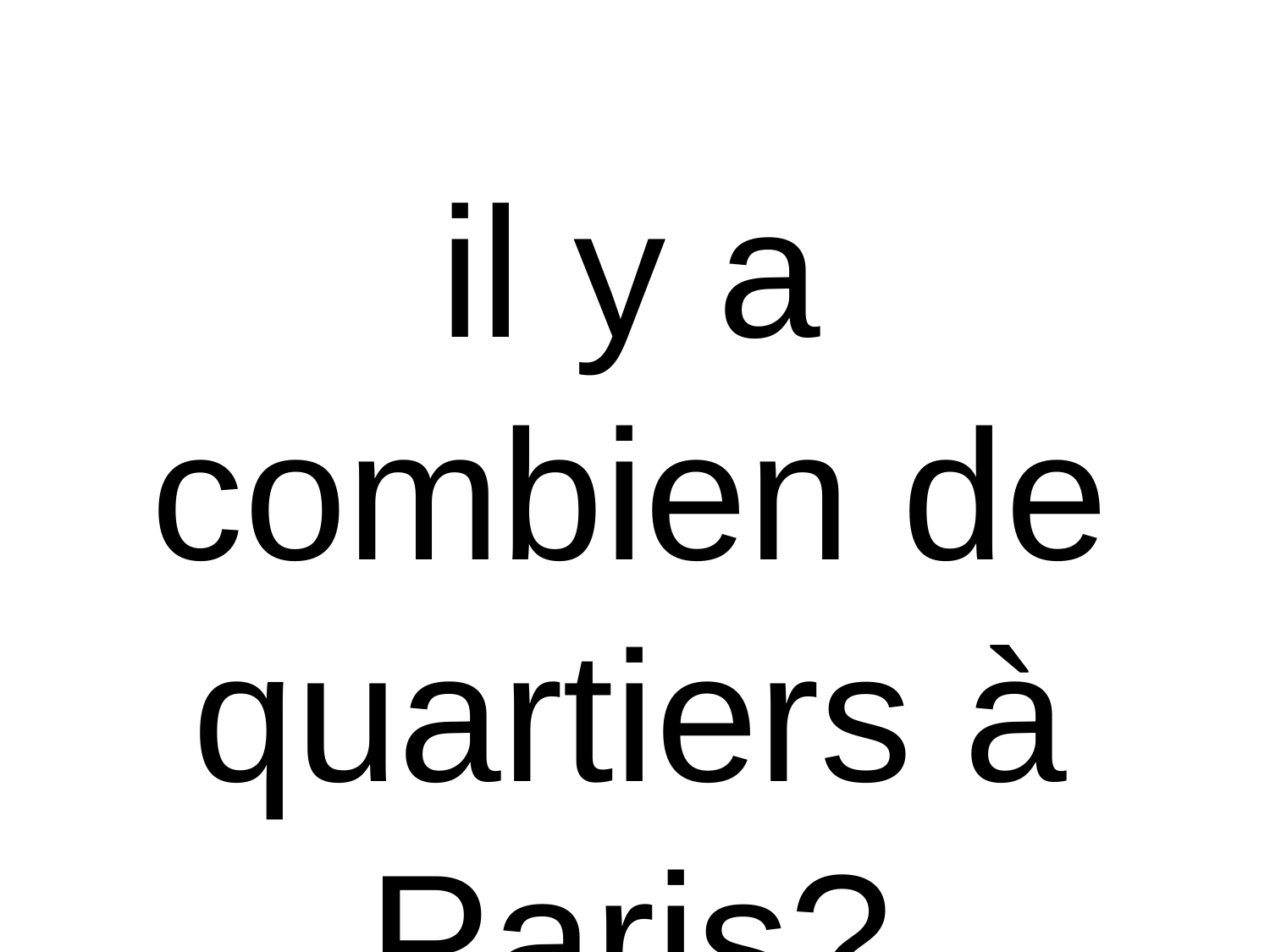

il y a combien de quartiers à Paris?